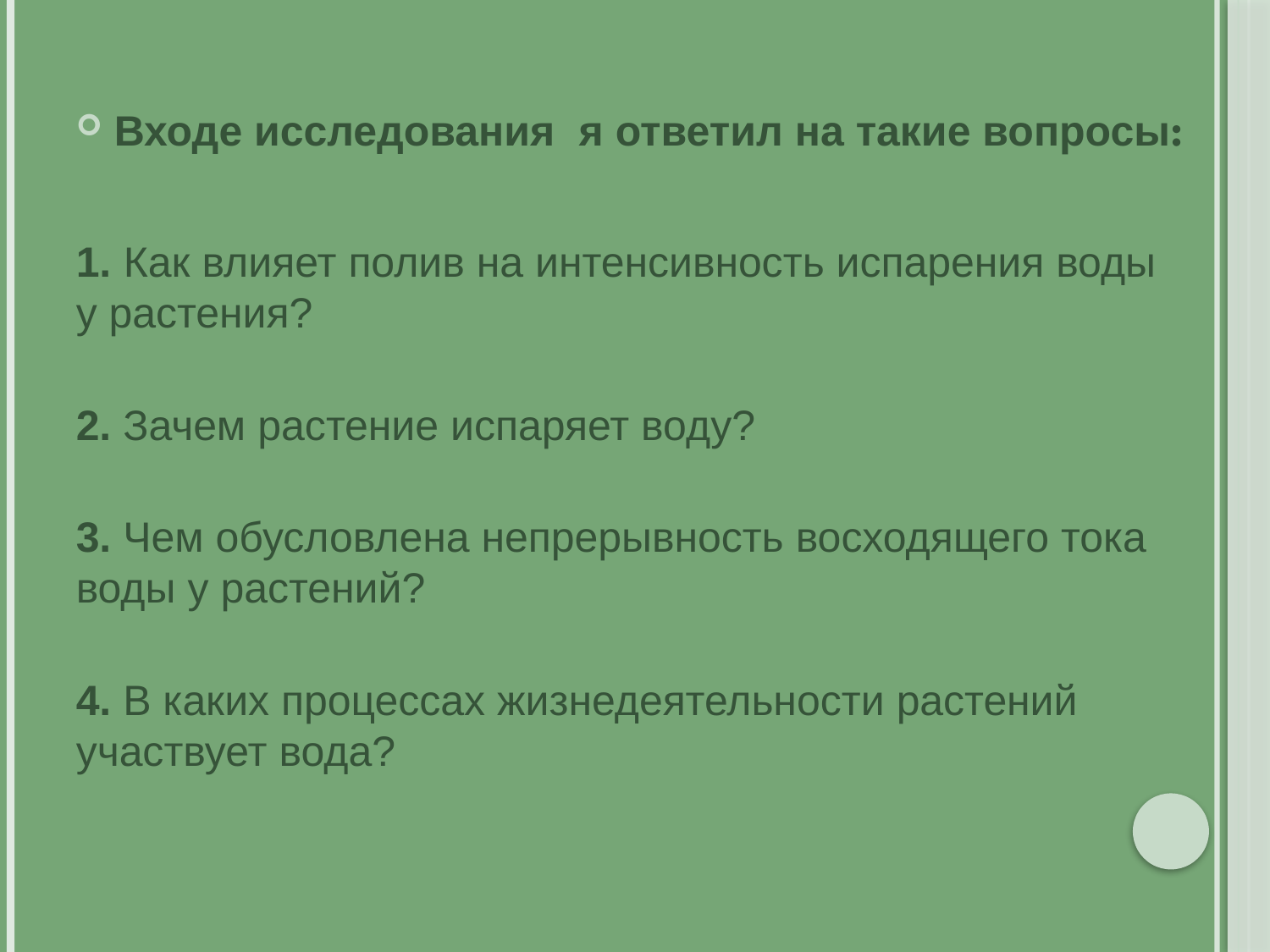

Входе исследования  я ответил на такие вопросы:

1. Как влияет полив на интенсивность испарения воды у растения?
2. Зачем растение испаряет воду?
3. Чем обусловлена непрерывность восходящего тока воды у растений?
4. В каких процессах жизнедеятельности растений участвует вода?